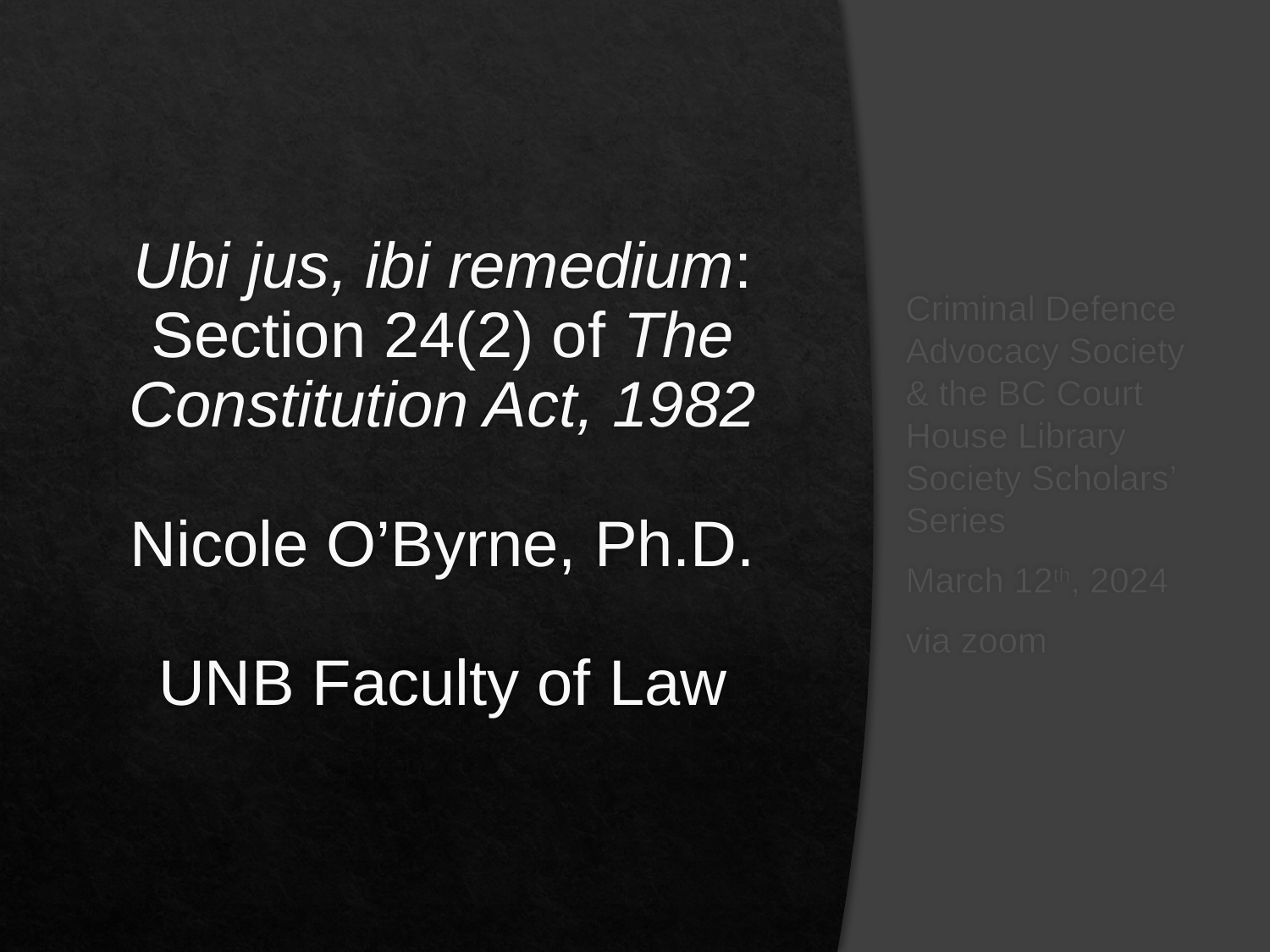

# Ubi jus, ibi remedium: Section 24(2) of The Constitution Act, 1982 Nicole O’Byrne, Ph.D. UNB Faculty of Law
Criminal Defence Advocacy Society & the BC Court House Library Society Scholars’ Series
March 12th, 2024
via zoom